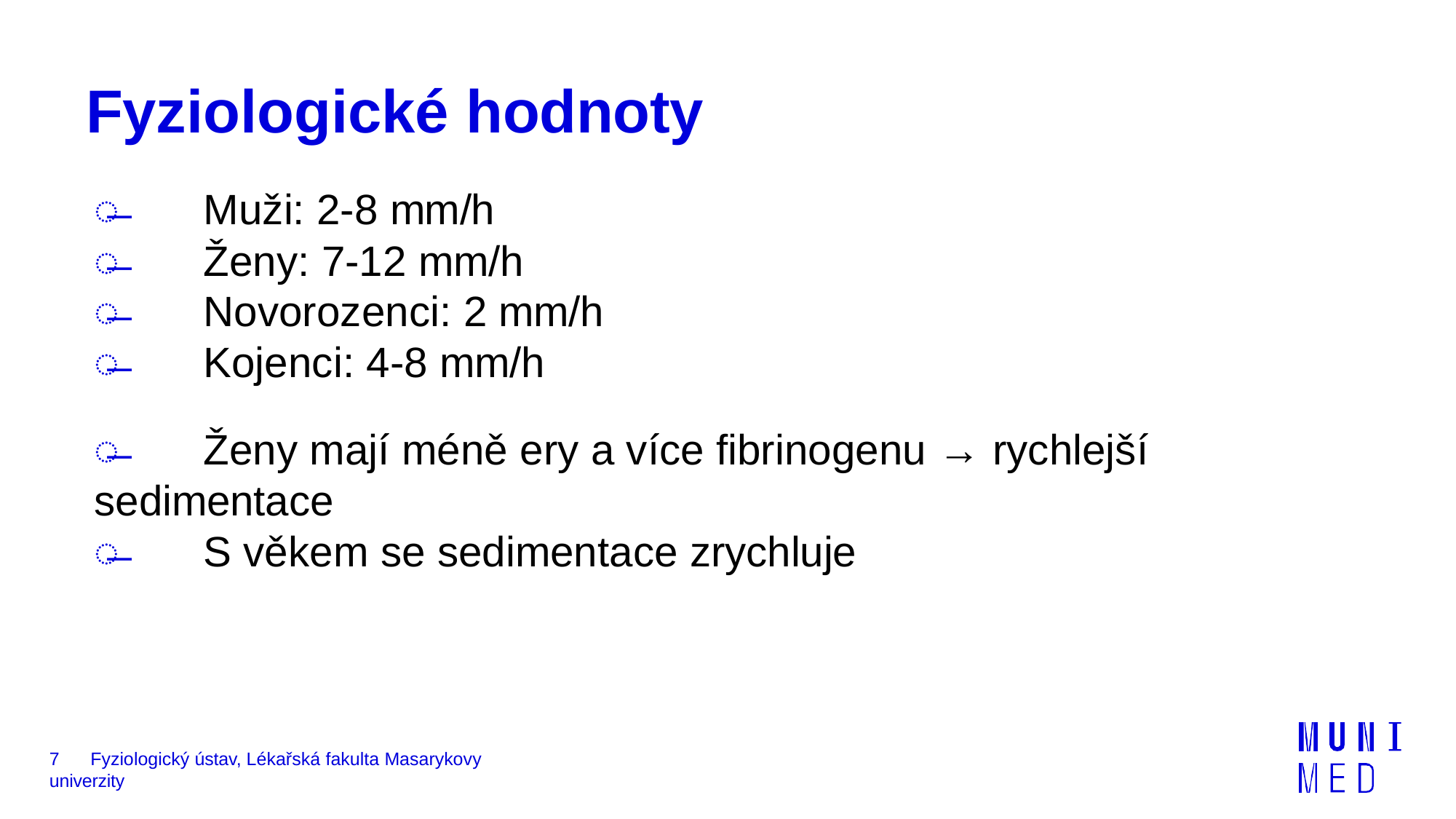

# Fyziologické hodnoty
̶	Muži: 2-8 mm/h
̶	Ženy: 7-12 mm/h
̶	Novorozenci: 2 mm/h
̶	Kojenci: 4-8 mm/h
̶	Ženy mají méně ery a více fibrinogenu → rychlejší sedimentace
̶	S věkem se sedimentace zrychluje
7	Fyziologický ústav, Lékařská fakulta Masarykovy univerzity